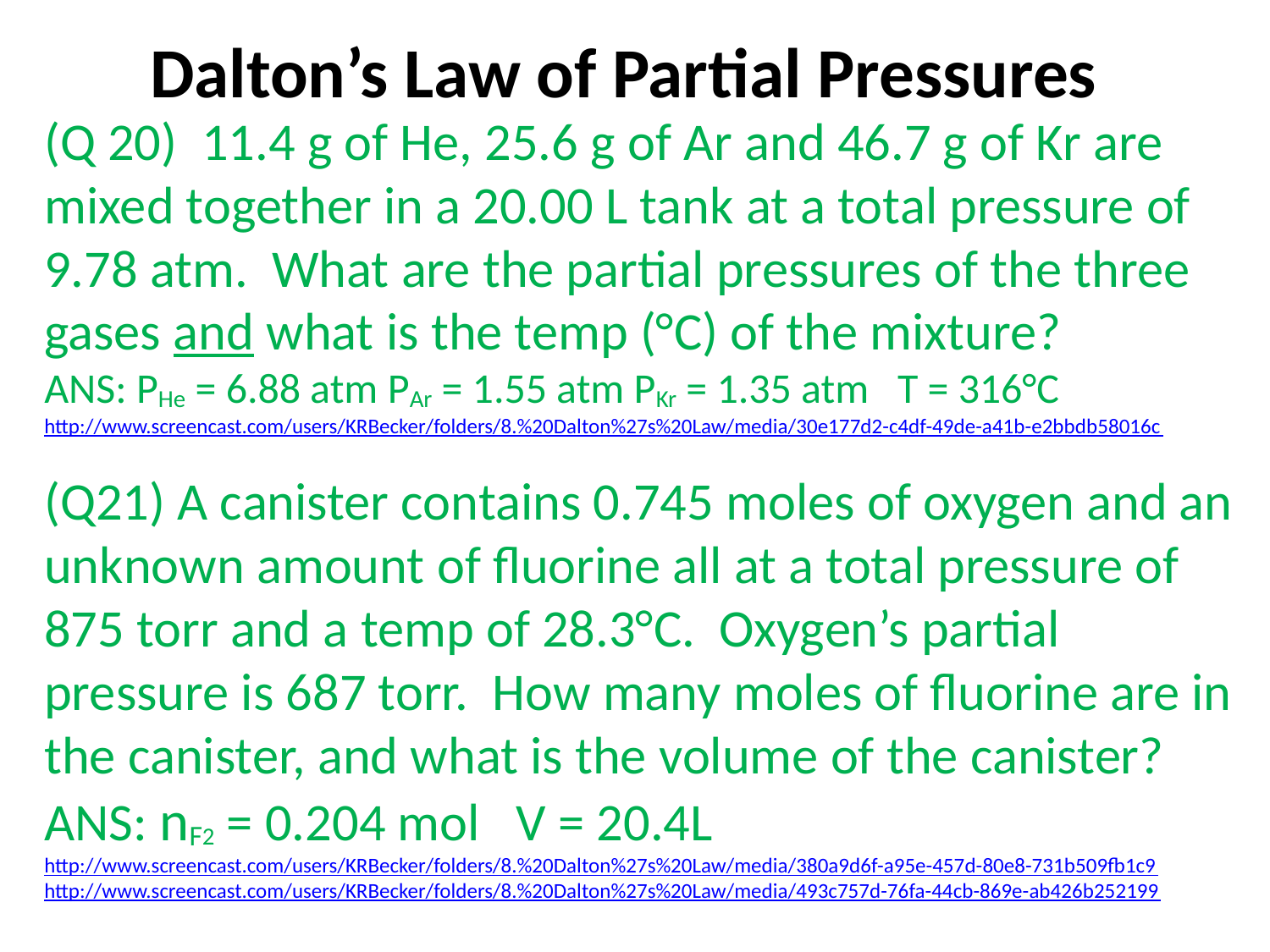

Dalton’s Law of Partial Pressures
(Q 20)  11.4 g of He, 25.6 g of Ar and 46.7 g of Kr are mixed together in a 20.00 L tank at a total pressure of 9.78 atm.  What are the partial pressures of the three gases and what is the temp (°C) of the mixture?
ANS: PHe = 6.88 atm PAr = 1.55 atm PKr = 1.35 atm   T = 316°C
http://www.screencast.com/users/KRBecker/folders/8.%20Dalton%27s%20Law/media/30e177d2-c4df-49de-a41b-e2bbdb58016c

(Q21) A canister contains 0.745 moles of oxygen and an unknown amount of fluorine all at a total pressure of 875 torr and a temp of 28.3°C.  Oxygen’s partial pressure is 687 torr.  How many moles of fluorine are in the canister, and what is the volume of the canister?
ANS: nF2 = 0.204 mol   V = 20.4L
http://www.screencast.com/users/KRBecker/folders/8.%20Dalton%27s%20Law/media/380a9d6f-a95e-457d-80e8-731b509fb1c9
http://www.screencast.com/users/KRBecker/folders/8.%20Dalton%27s%20Law/media/493c757d-76fa-44cb-869e-ab426b252199